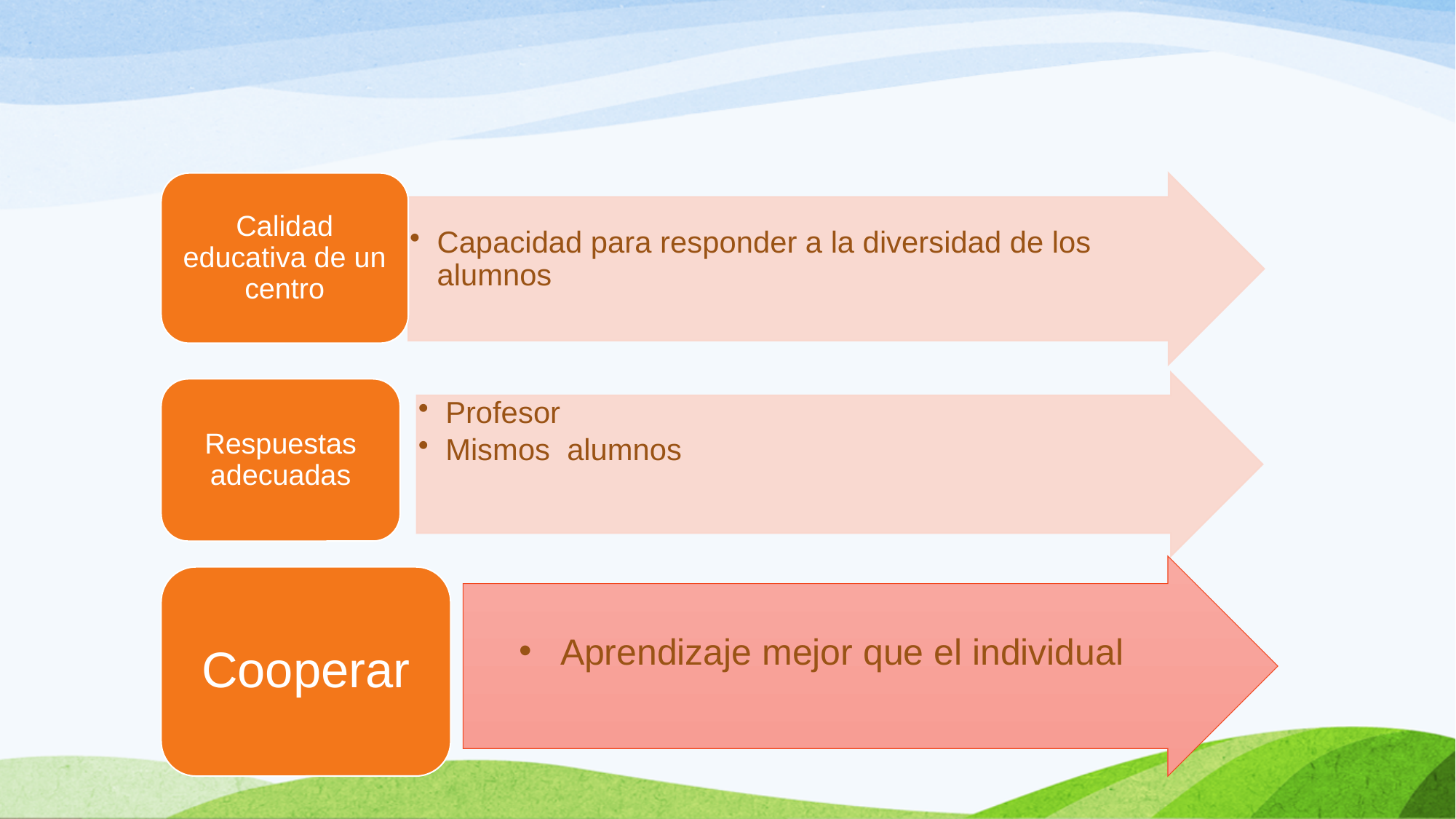

Capacidad para responder a la diversidad de los alumnos

Calidad educativa de un centro
Profesor
Mismos  alumnos
Respuestas adecuadas

Aprendizaje mejor que el individual

Cooperar